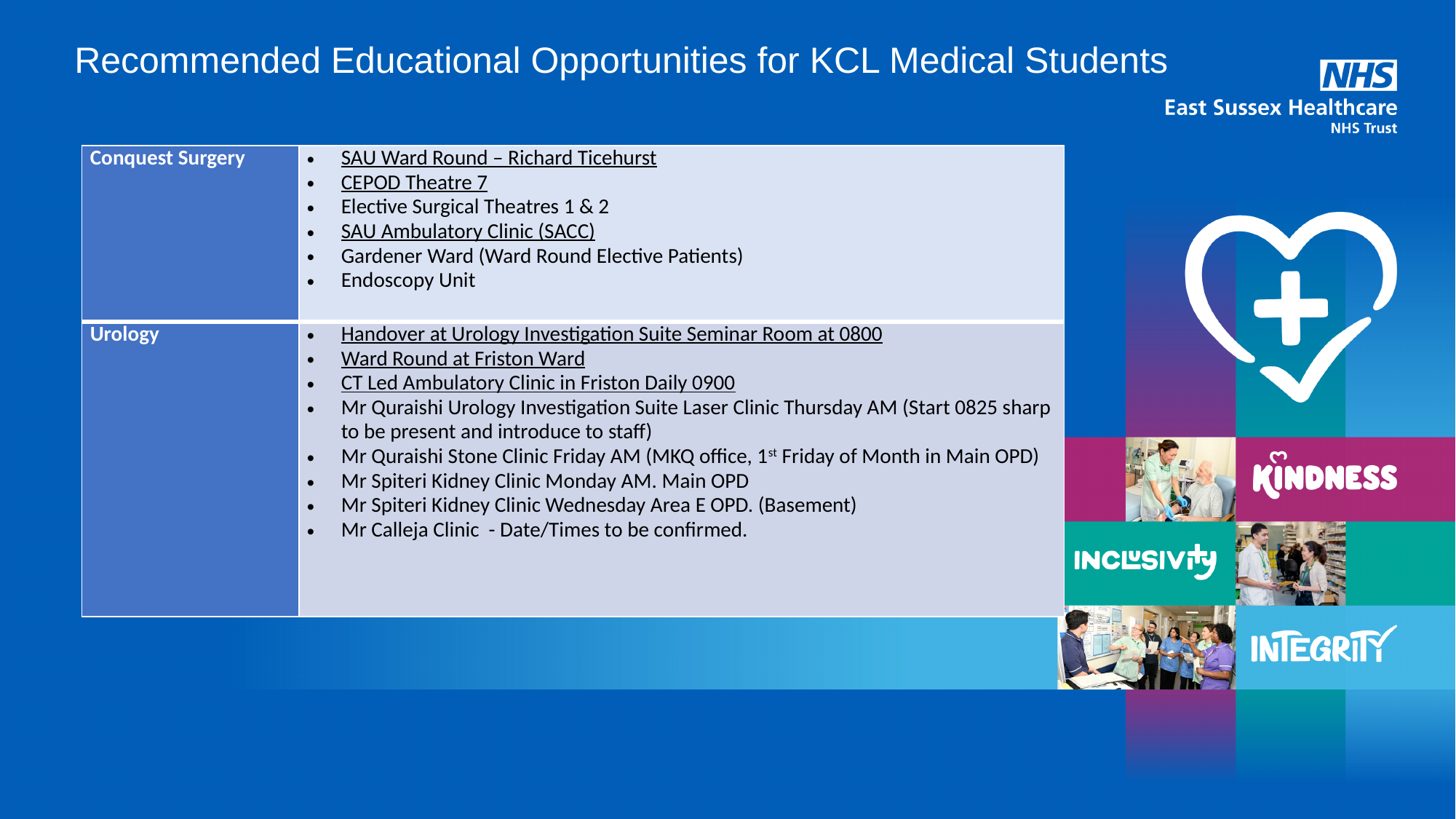

Recommended Educational Opportunities for KCL Medical Students
| Conquest Surgery | SAU Ward Round – Richard Ticehurst CEPOD Theatre 7 Elective Surgical Theatres 1 & 2 SAU Ambulatory Clinic (SACC) Gardener Ward (Ward Round Elective Patients) Endoscopy Unit |
| --- | --- |
| Urology | Handover at Urology Investigation Suite Seminar Room at 0800 Ward Round at Friston Ward CT Led Ambulatory Clinic in Friston Daily 0900 Mr Quraishi Urology Investigation Suite Laser Clinic Thursday AM (Start 0825 sharp to be present and introduce to staff) Mr Quraishi Stone Clinic Friday AM (MKQ office, 1st Friday of Month in Main OPD) Mr Spiteri Kidney Clinic Monday AM. Main OPD Mr Spiteri Kidney Clinic Wednesday Area E OPD. (Basement) Mr Calleja Clinic  - Date/Times to be confirmed. |